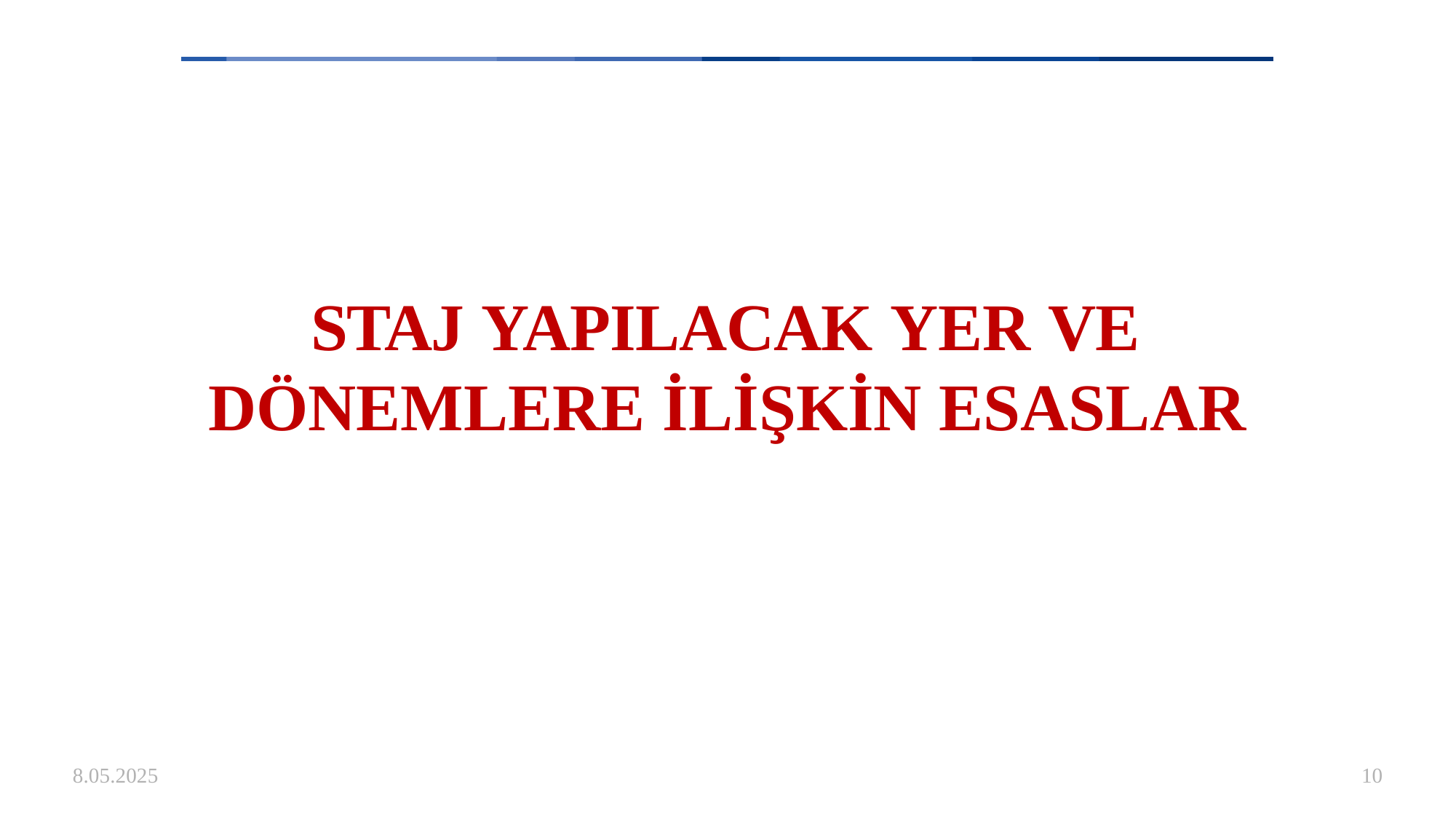

# STAJ YAPILACAK YER VE DÖNEMLERE İLİŞKİN ESASLAR
8.05.2025
10